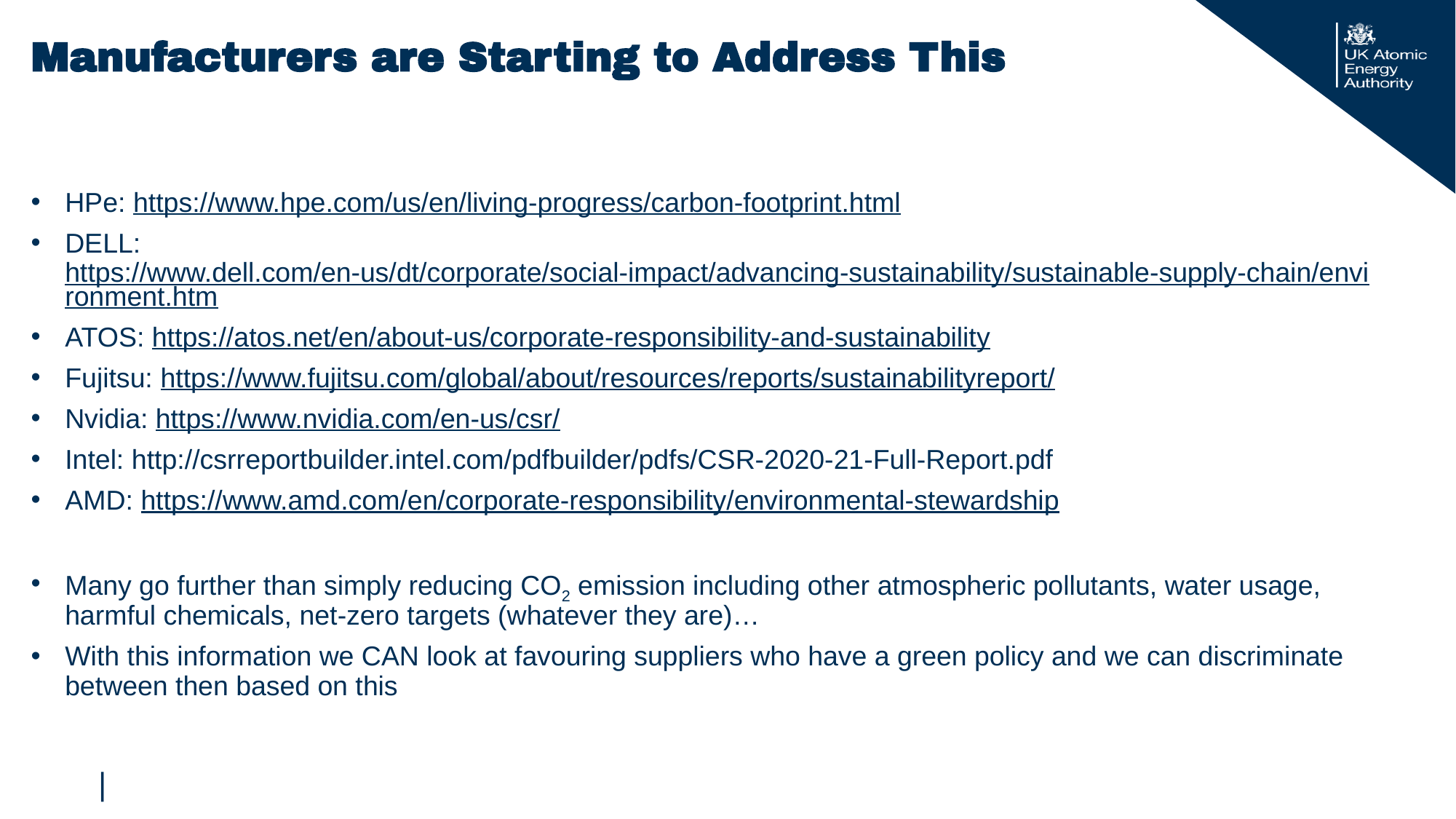

# Manufacturers are Starting to Address This
HPe: https://www.hpe.com/us/en/living-progress/carbon-footprint.html
DELL: https://www.dell.com/en-us/dt/corporate/social-impact/advancing-sustainability/sustainable-supply-chain/environment.htm
ATOS: https://atos.net/en/about-us/corporate-responsibility-and-sustainability
Fujitsu: https://www.fujitsu.com/global/about/resources/reports/sustainabilityreport/
Nvidia: https://www.nvidia.com/en-us/csr/
Intel: http://csrreportbuilder.intel.com/pdfbuilder/pdfs/CSR-2020-21-Full-Report.pdf
AMD: https://www.amd.com/en/corporate-responsibility/environmental-stewardship

Many go further than simply reducing CO2 emission including other atmospheric pollutants, water usage, harmful chemicals, net-zero targets (whatever they are)…
With this information we CAN look at favouring suppliers who have a green policy and we can discriminate between then based on this